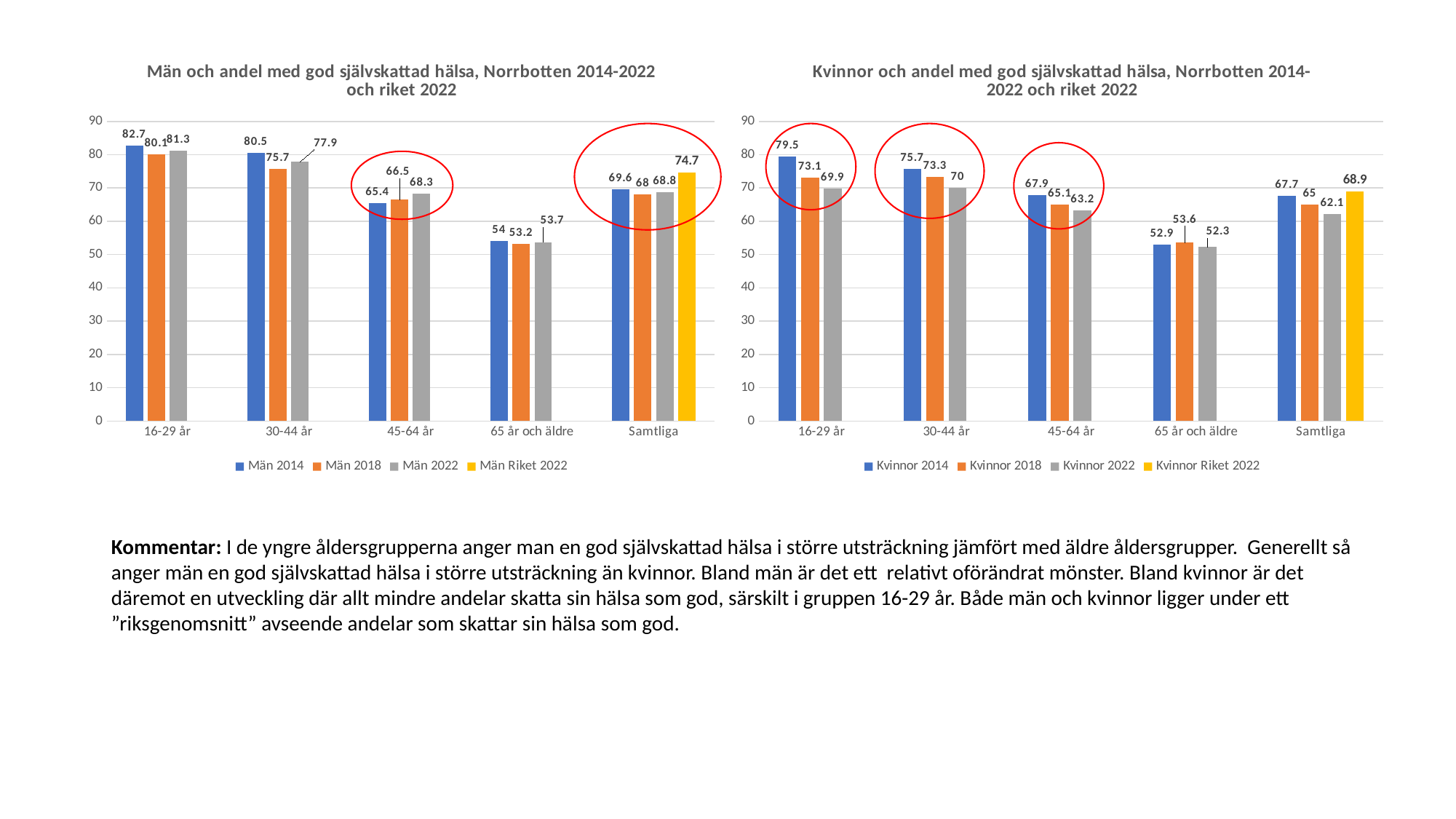

### Chart: Män och andel med god självskattad hälsa, Norrbotten 2014-2022 och riket 2022

| Category | Män | Män | Män | Män |
|---|---|---|---|---|
| 16-29 år | 82.7 | 80.1 | 81.3 | None |
| 30-44 år | 80.5 | 75.7 | 77.9 | None |
| 45-64 år | 65.4 | 66.5 | 68.3 | None |
| 65 år och äldre | 54.0 | 53.2 | 53.7 | None |
| Samtliga | 69.6 | 68.0 | 68.8 | 74.7 |

### Chart: Kvinnor och andel med god självskattad hälsa, Norrbotten 2014-2022 och riket 2022

| Category | Kvinnor | Kvinnor | Kvinnor | Kvinnor |
|---|---|---|---|---|
| 16-29 år | 79.5 | 73.1 | 69.9 | None |
| 30-44 år | 75.7 | 73.3 | 70.0 | None |
| 45-64 år | 67.9 | 65.1 | 63.2 | None |
| 65 år och äldre | 52.9 | 53.6 | 52.3 | None |
| Samtliga | 67.7 | 65.0 | 62.1 | 68.9 |

Kommentar: I de yngre åldersgrupperna anger man en god självskattad hälsa i större utsträckning jämfört med äldre åldersgrupper.  Generellt så anger män en god självskattad hälsa i större utsträckning än kvinnor. Bland män är det ett  relativt oförändrat mönster. Bland kvinnor är det däremot en utveckling där allt mindre andelar skatta sin hälsa som god, särskilt i gruppen 16-29 år. Både män och kvinnor ligger under ett ”riksgenomsnitt” avseende andelar som skattar sin hälsa som god.